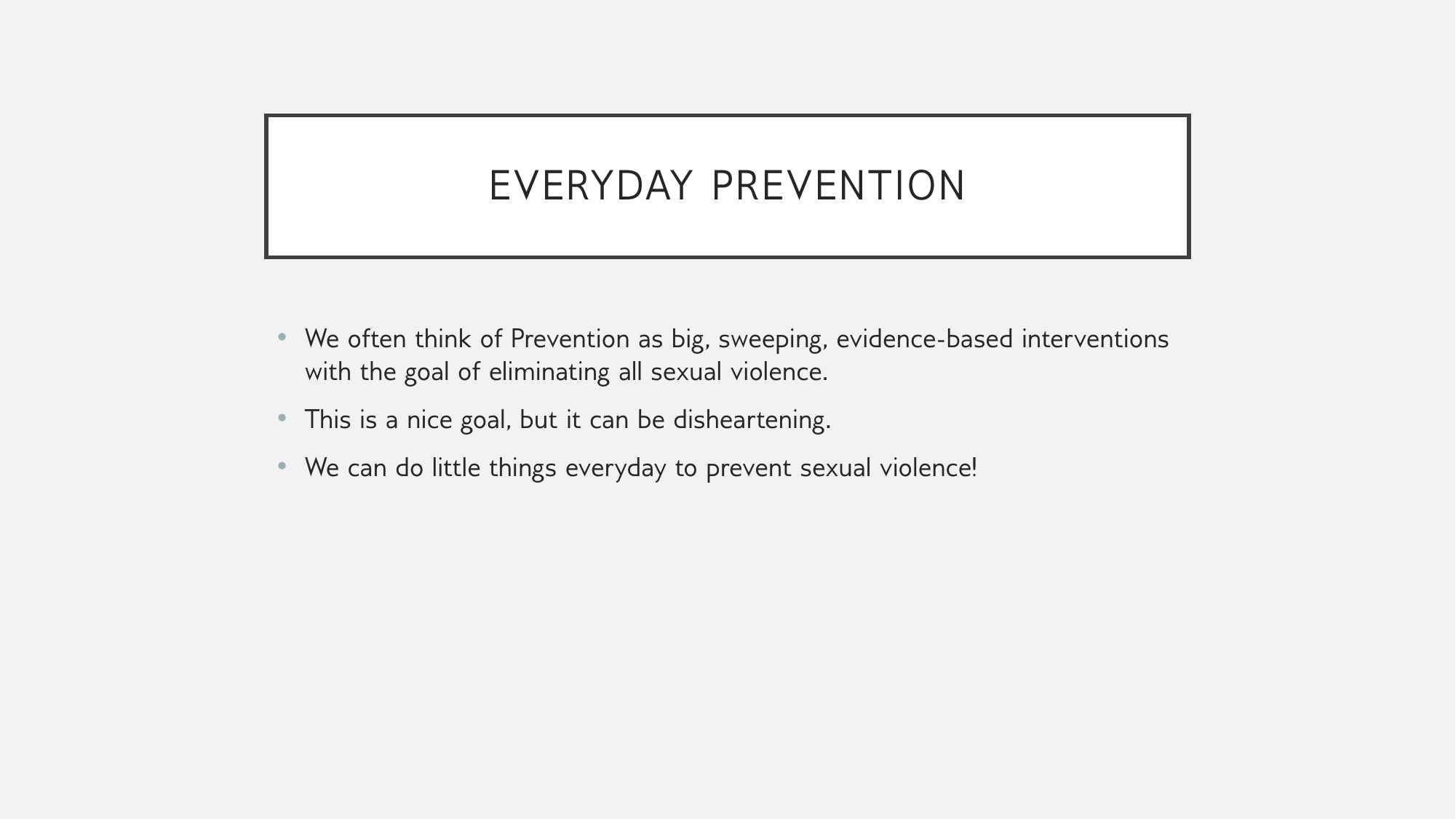

# Everyday Prevention
We often think of Prevention as big, sweeping, evidence-based interventions with the goal of eliminating all sexual violence.
This is a nice goal, but it can be disheartening.
We can do little things everyday to prevent sexual violence!